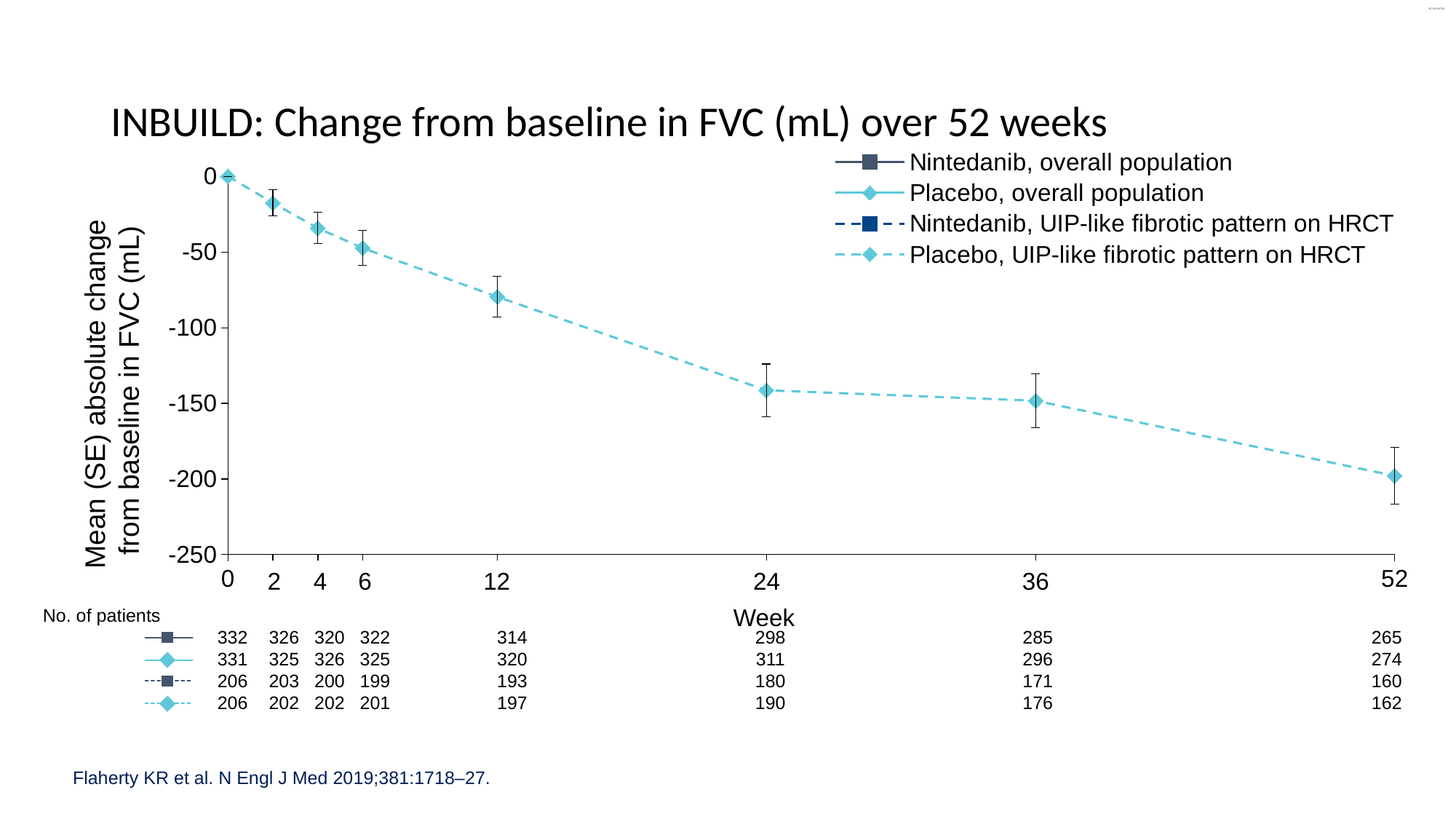

# INBUILD: Change from baseline in FVC (mL) over 52 weeks

### Chart

| Category | Nintedanib, overall population | Placebo, overall population | Nintedanib, UIP-like fibrotic pattern on HRCT | Placebo, UIP-like fibrotic pattern on HRCT |
|---|---|---|---|---|
Mean (SE) absolute change
from baseline in FVC (mL)

2
4
6
12
24
36
Week
| No. of patients |  |  |  |  |  |  |  |  |  |  |  |  |  |  |  |  |
| --- | --- | --- | --- | --- | --- | --- | --- | --- | --- | --- | --- | --- | --- | --- | --- | --- |
|  | 332 | 326 | 320 | 322 |  | 314 |  | 298 |  |  |  | 285 |  |  |  | 265 |
|  | 331 | 325 | 326 | 325 |  | 320 |  | 311 |  |  |  | 296 |  |  |  | 274 |
|  | 206 | 203 | 200 | 199 |  | 193 |  | 180 |  |  |  | 171 |  |  |  | 160 |
|  | 206 | 202 | 202 | 201 |  | 197 |  | 190 |  |  |  | 176 |  |  |  | 162 |

Flaherty KR et al. N Engl J Med 2019;381:1718–27.